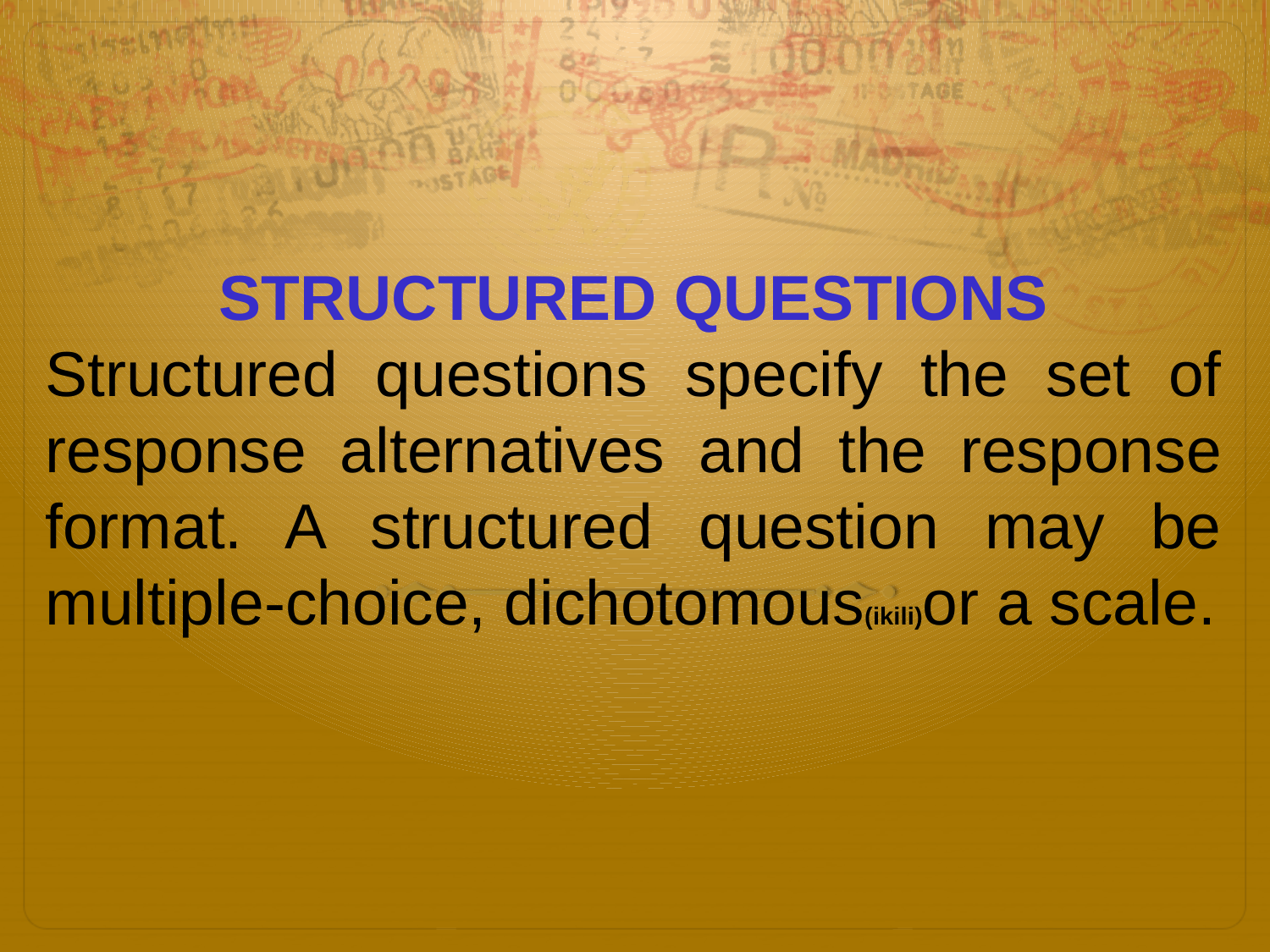

Structured questions
Structured questions specify the set of response alternatives and the response format. A structured question may be multiple-choice, dichotomous(ikili)or a scale.